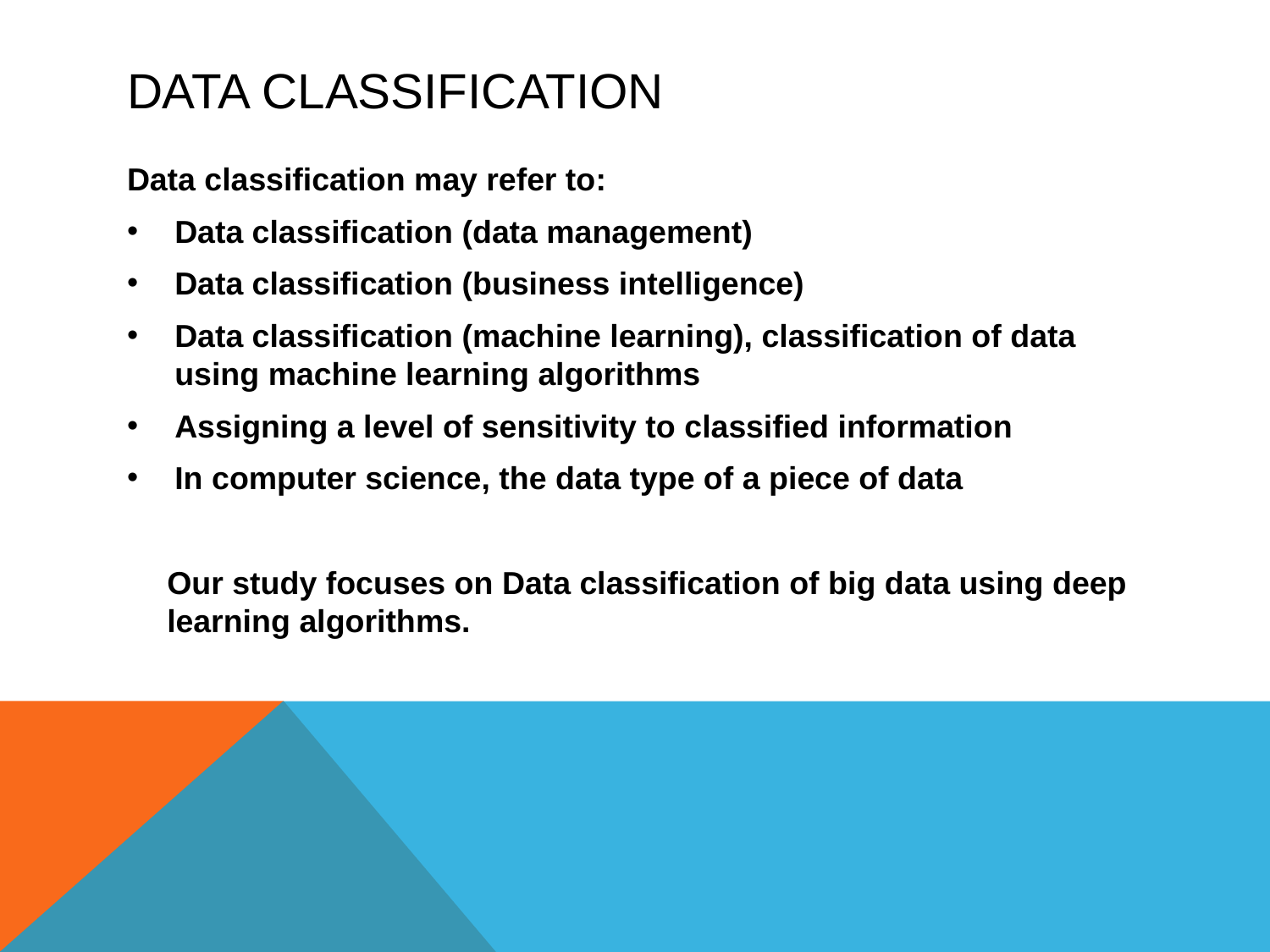

# Data classification
Data classification may refer to:
Data classification (data management)
Data classification (business intelligence)
Data classification (machine learning), classification of data using machine learning algorithms
Assigning a level of sensitivity to classified information
In computer science, the data type of a piece of data

Our study focuses on Data classification of big data using deep learning algorithms.